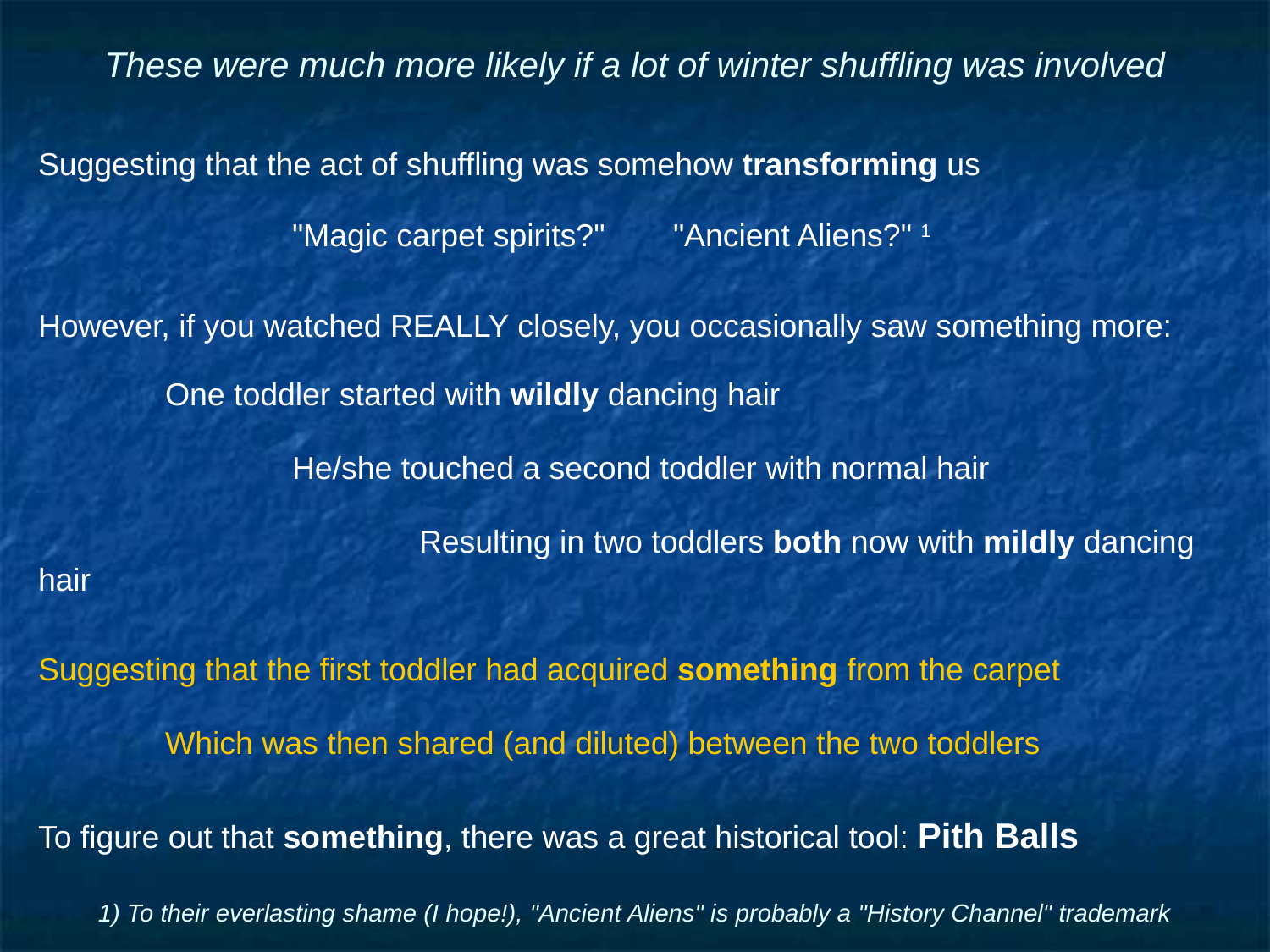

# These were much more likely if a lot of winter shuffling was involved
Suggesting that the act of shuffling was somehow transforming us

		"Magic carpet spirits?" 	"Ancient Aliens?" 1

However, if you watched REALLY closely, you occasionally saw something more:

	One toddler started with wildly dancing hair

		He/she touched a second toddler with normal hair

			Resulting in two toddlers both now with mildly dancing hair

Suggesting that the first toddler had acquired something from the carpet

	Which was then shared (and diluted) between the two toddlers

To figure out that something, there was a great historical tool: Pith Balls
1) To their everlasting shame (I hope!), "Ancient Aliens" is probably a "History Channel" trademark